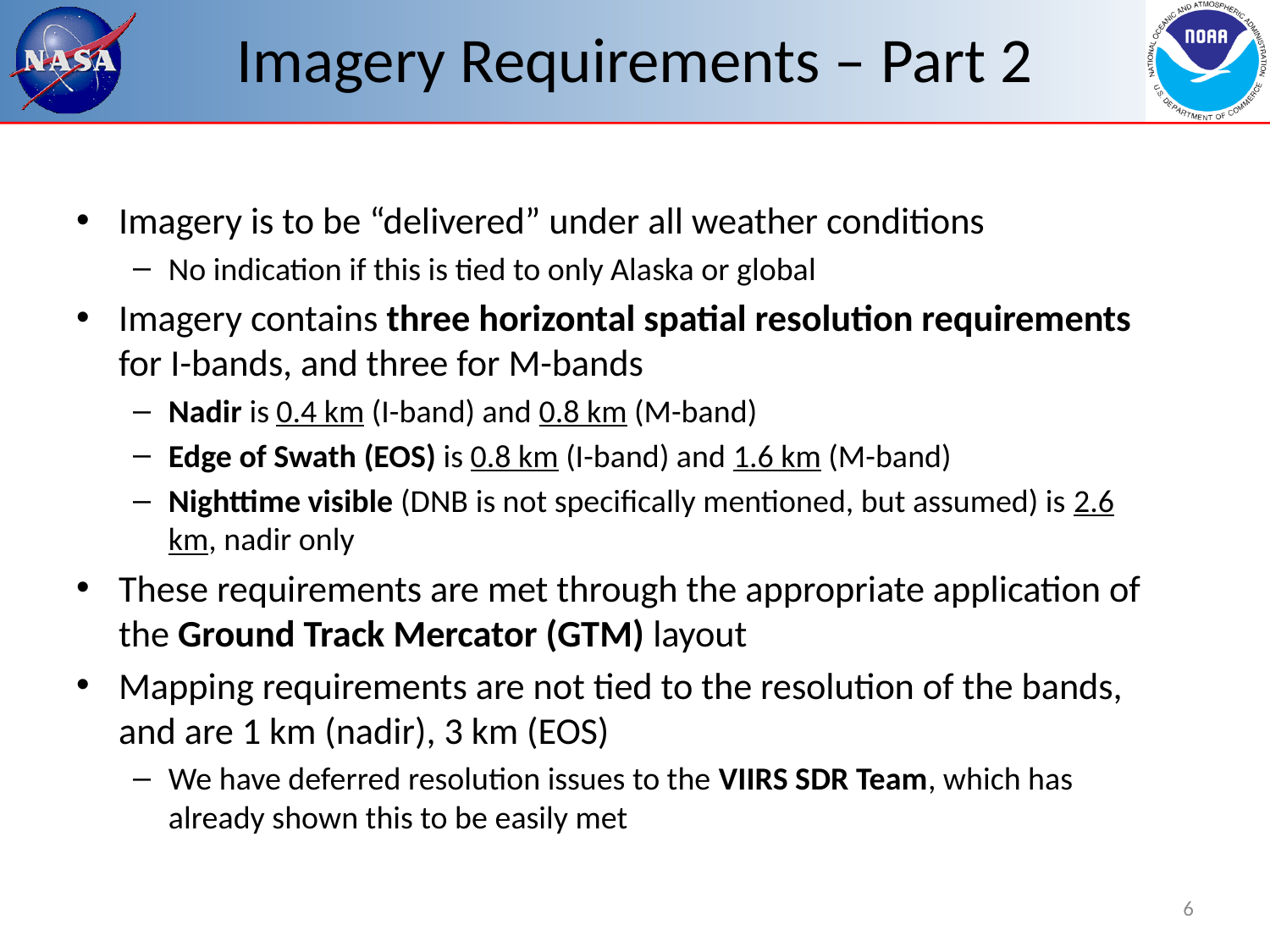

# Imagery Requirements – Part 2
Imagery is to be “delivered” under all weather conditions
No indication if this is tied to only Alaska or global
Imagery contains three horizontal spatial resolution requirements for I-bands, and three for M-bands
Nadir is 0.4 km (I-band) and 0.8 km (M-band)
Edge of Swath (EOS) is 0.8 km (I-band) and 1.6 km (M-band)
Nighttime visible (DNB is not specifically mentioned, but assumed) is 2.6 km, nadir only
These requirements are met through the appropriate application of the Ground Track Mercator (GTM) layout
Mapping requirements are not tied to the resolution of the bands, and are 1 km (nadir), 3 km (EOS)
We have deferred resolution issues to the VIIRS SDR Team, which has already shown this to be easily met
6